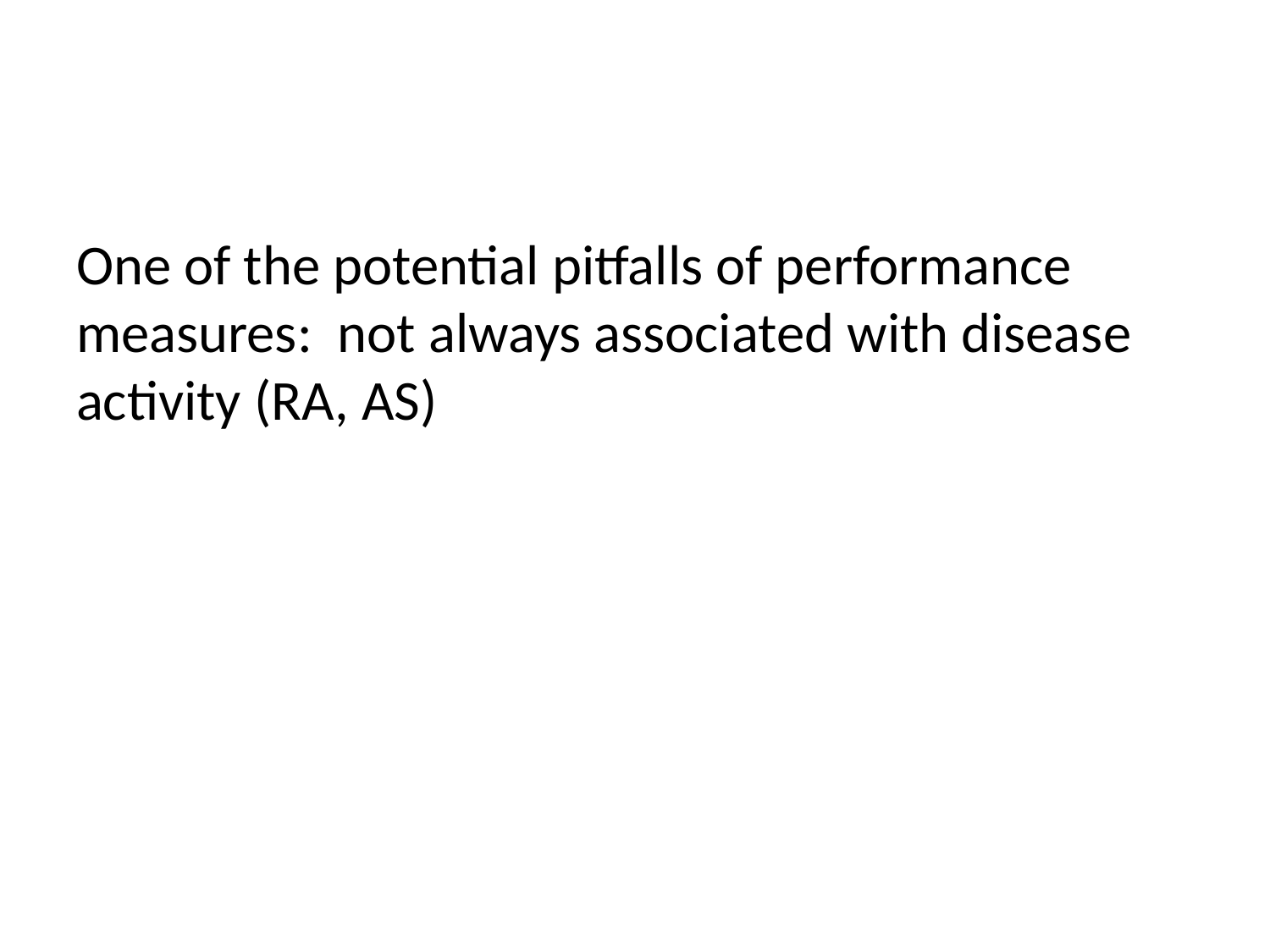

#
One of the potential pitfalls of performance measures:  not always associated with disease activity (RA, AS)